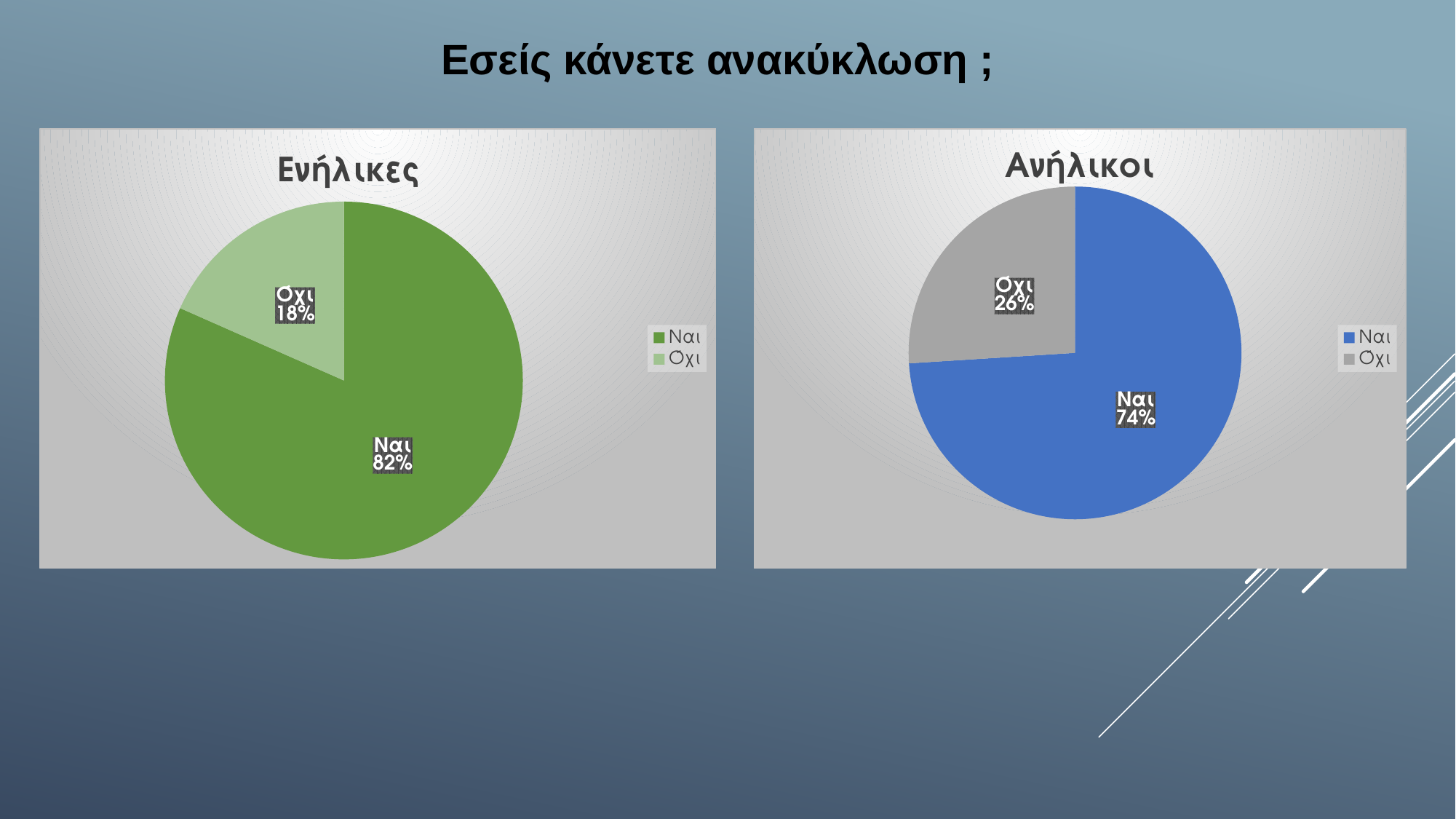

Εσείς κάνετε ανακύκλωση ;

### Chart: Ενήλικες

| Category |  |
|---|---|
| Ναι | 151.0 |
| Όχι | 34.0 |

### Chart: Ανήλικοι

| Category |  |
|---|---|
| Ναι | 37.0 |
| Όχι | 13.0 |